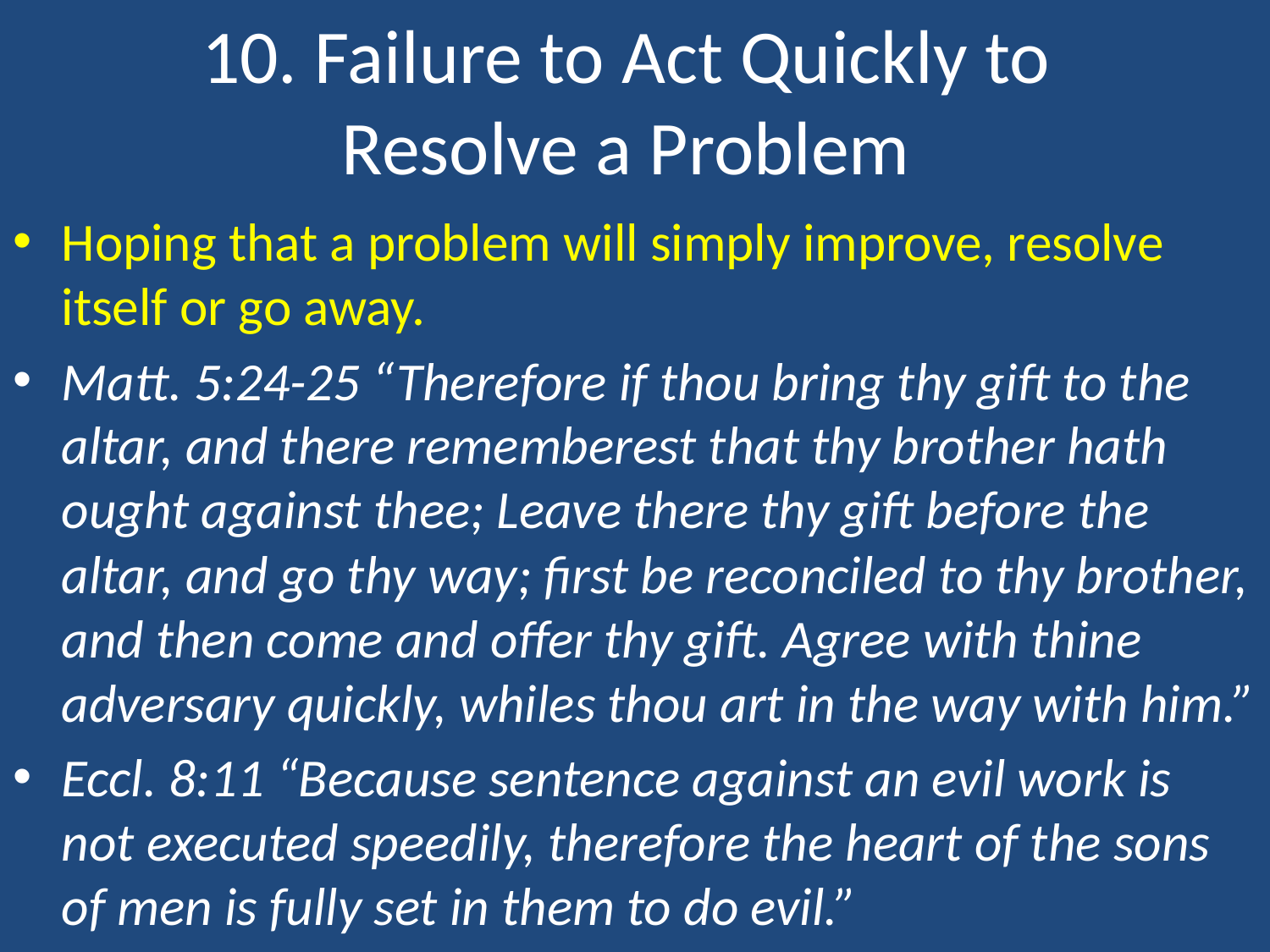

# 10. Failure to Act Quickly to Resolve a Problem
Hoping that a problem will simply improve, resolve itself or go away.
Matt. 5:24-25 “Therefore if thou bring thy gift to the altar, and there rememberest that thy brother hath ought against thee; Leave there thy gift before the altar, and go thy way; first be reconciled to thy brother, and then come and offer thy gift. Agree with thine adversary quickly, whiles thou art in the way with him.”
Eccl. 8:11 “Because sentence against an evil work is not executed speedily, therefore the heart of the sons of men is fully set in them to do evil.”